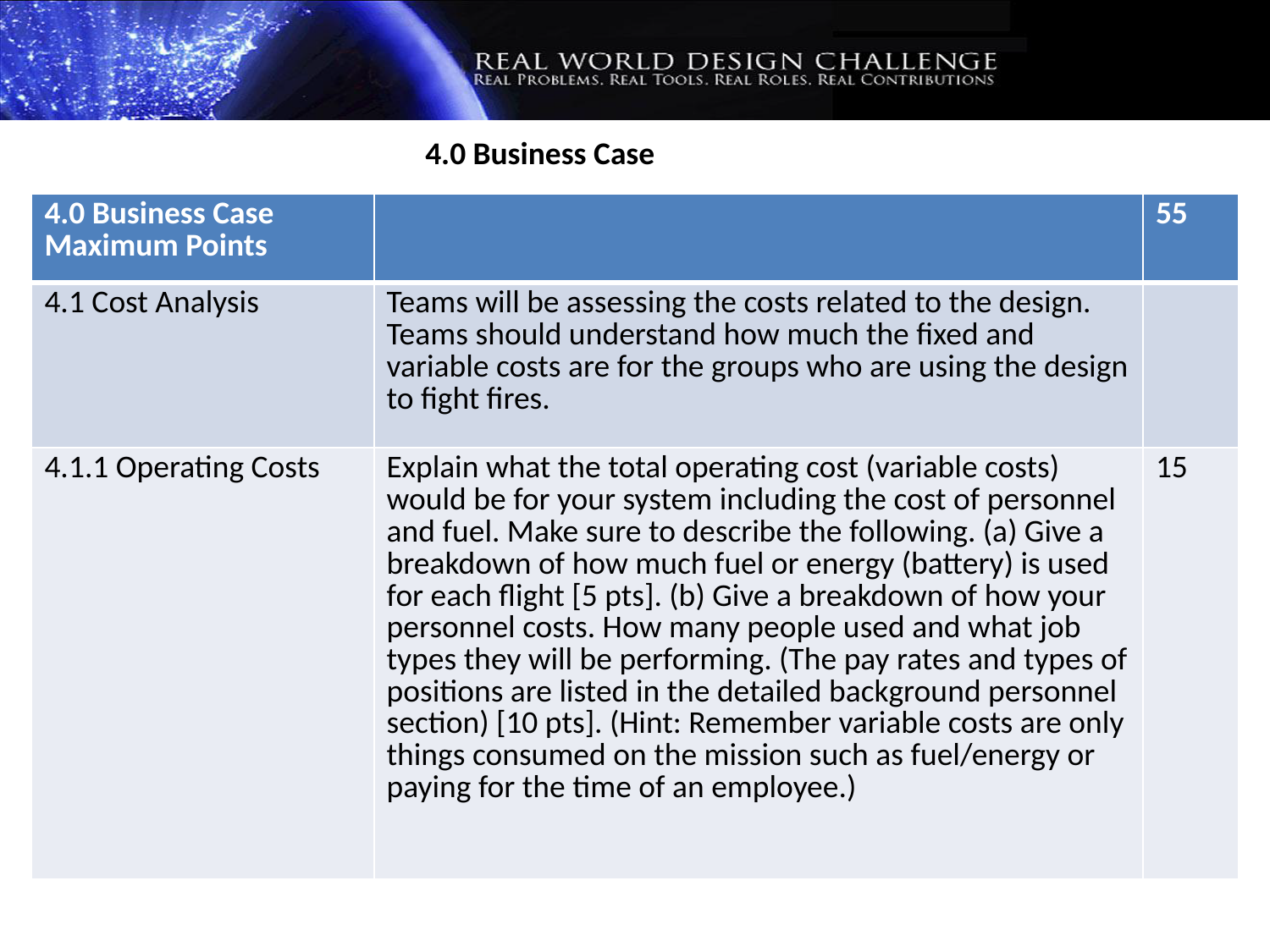

4.0 Business Case
| 4.0 Business Case Maximum Points |  | 55 |
| --- | --- | --- |
| 4.1 Cost Analysis | Teams will be assessing the costs related to the design. Teams should understand how much the fixed and variable costs are for the groups who are using the design to fight fires. |  |
| 4.1.1 Operating Costs | Explain what the total operating cost (variable costs) would be for your system including the cost of personnel and fuel. Make sure to describe the following. (a) Give a breakdown of how much fuel or energy (battery) is used for each flight [5 pts]. (b) Give a breakdown of how your personnel costs. How many people used and what job types they will be performing. (The pay rates and types of positions are listed in the detailed background personnel section) [10 pts]. (Hint: Remember variable costs are only things consumed on the mission such as fuel/energy or paying for the time of an employee.) | 15 |